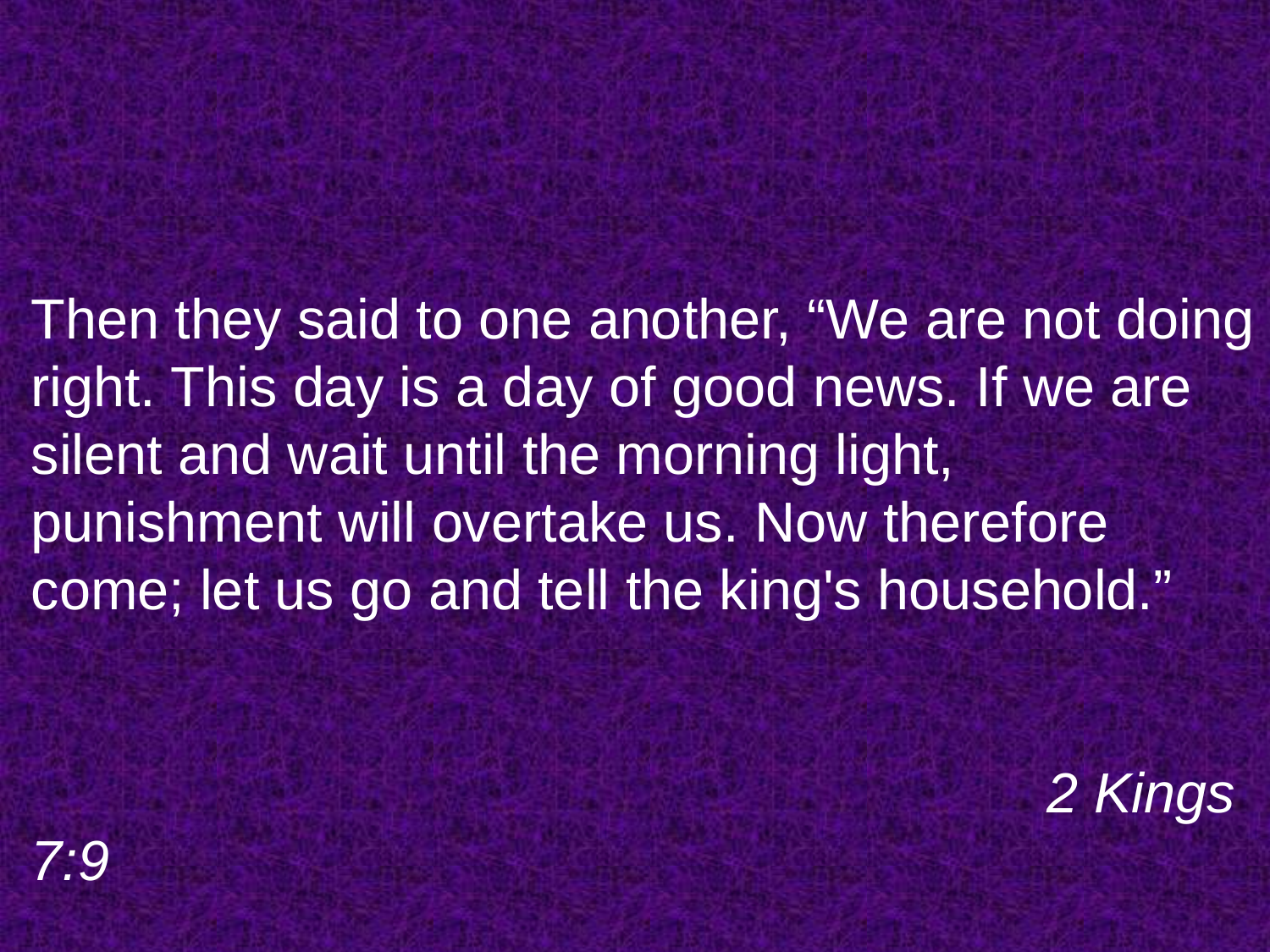

Then they said to one another, “We are not doing right. This day is a day of good news. If we are silent and wait until the morning light, punishment will overtake us. Now therefore come; let us go and tell the king's household.”									  																		2 Kings 7:9